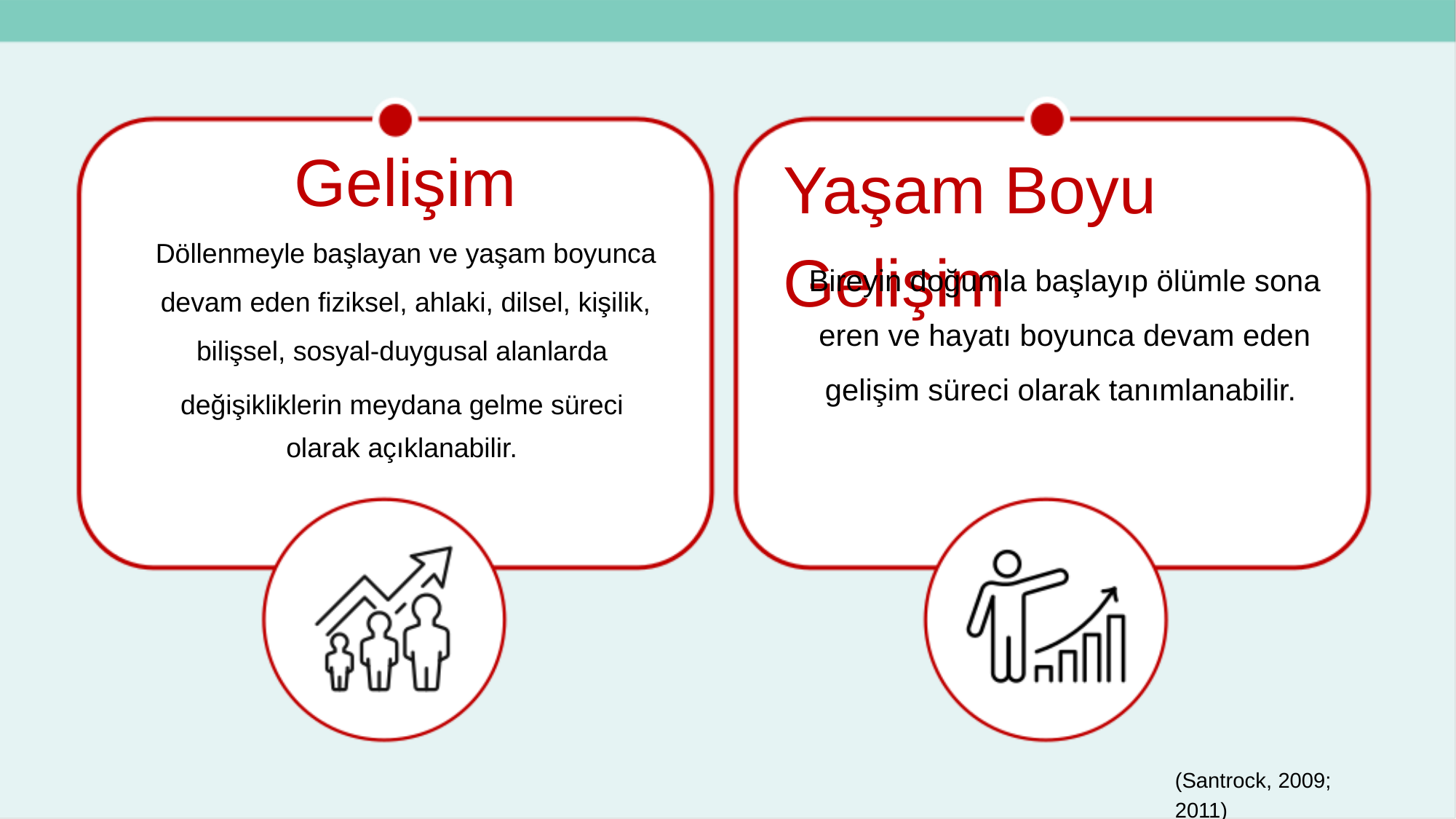

Gelişim
Döllenmeyle başlayan ve yaşam boyunca devam eden fiziksel, ahlaki, dilsel, kişilik, bilişsel, sosyal-duygusal alanlarda
değişikliklerin meydana gelme süreci
olarak açıklanabilir.
Yaşam Boyu Gelişim
Bireyin doğumla başlayıp ölümle sona eren ve hayatı boyunca devam eden gelişim süreci olarak tanımlanabilir.
(Santrock, 2009; 2011)